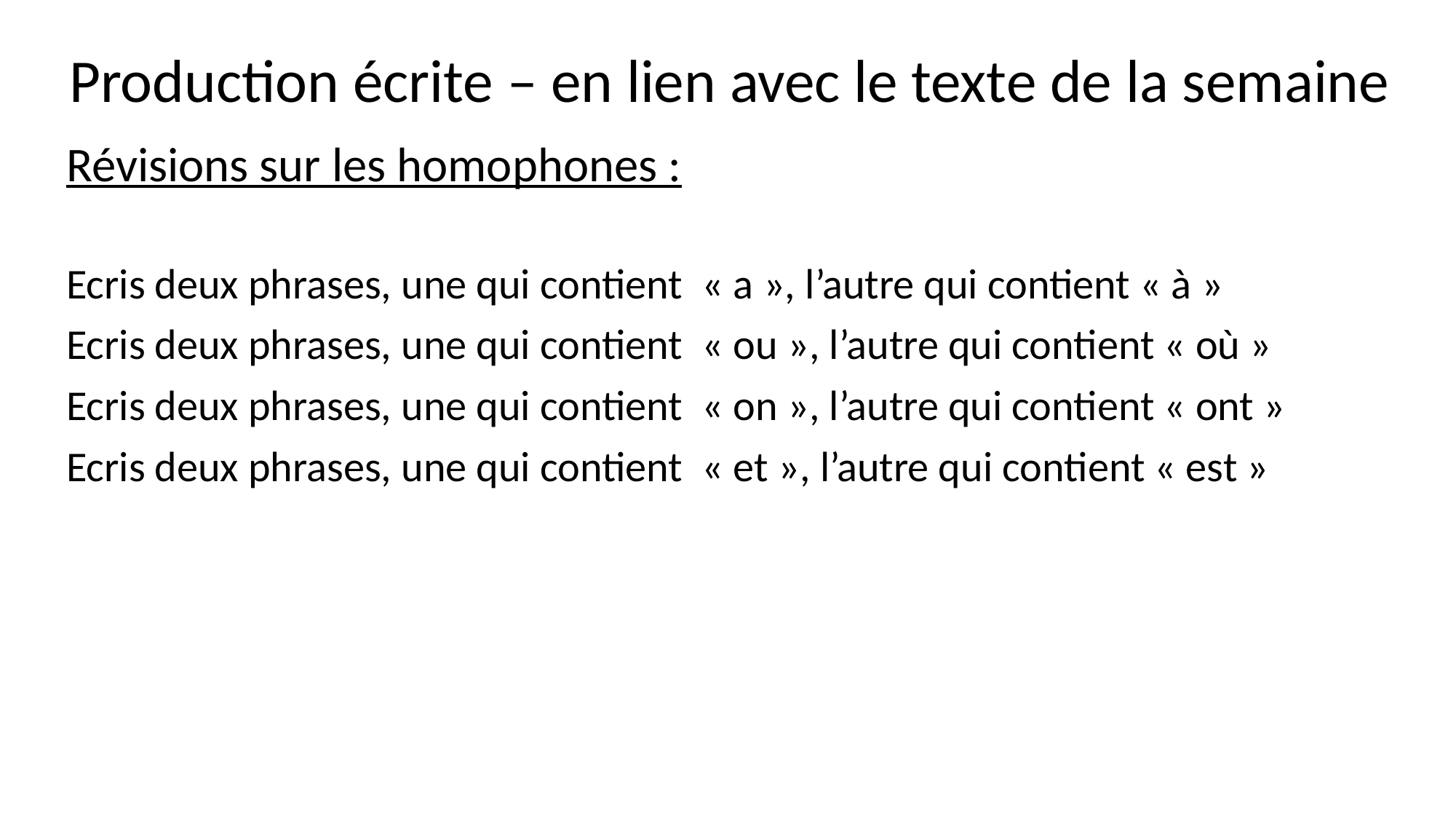

# Production écrite – en lien avec le texte de la semaine
Révisions sur les homophones :

Ecris deux phrases, une qui contient  « a », l’autre qui contient « à »
Ecris deux phrases, une qui contient  « ou », l’autre qui contient « où »
Ecris deux phrases, une qui contient  « on », l’autre qui contient « ont »
Ecris deux phrases, une qui contient  « et », l’autre qui contient « est »